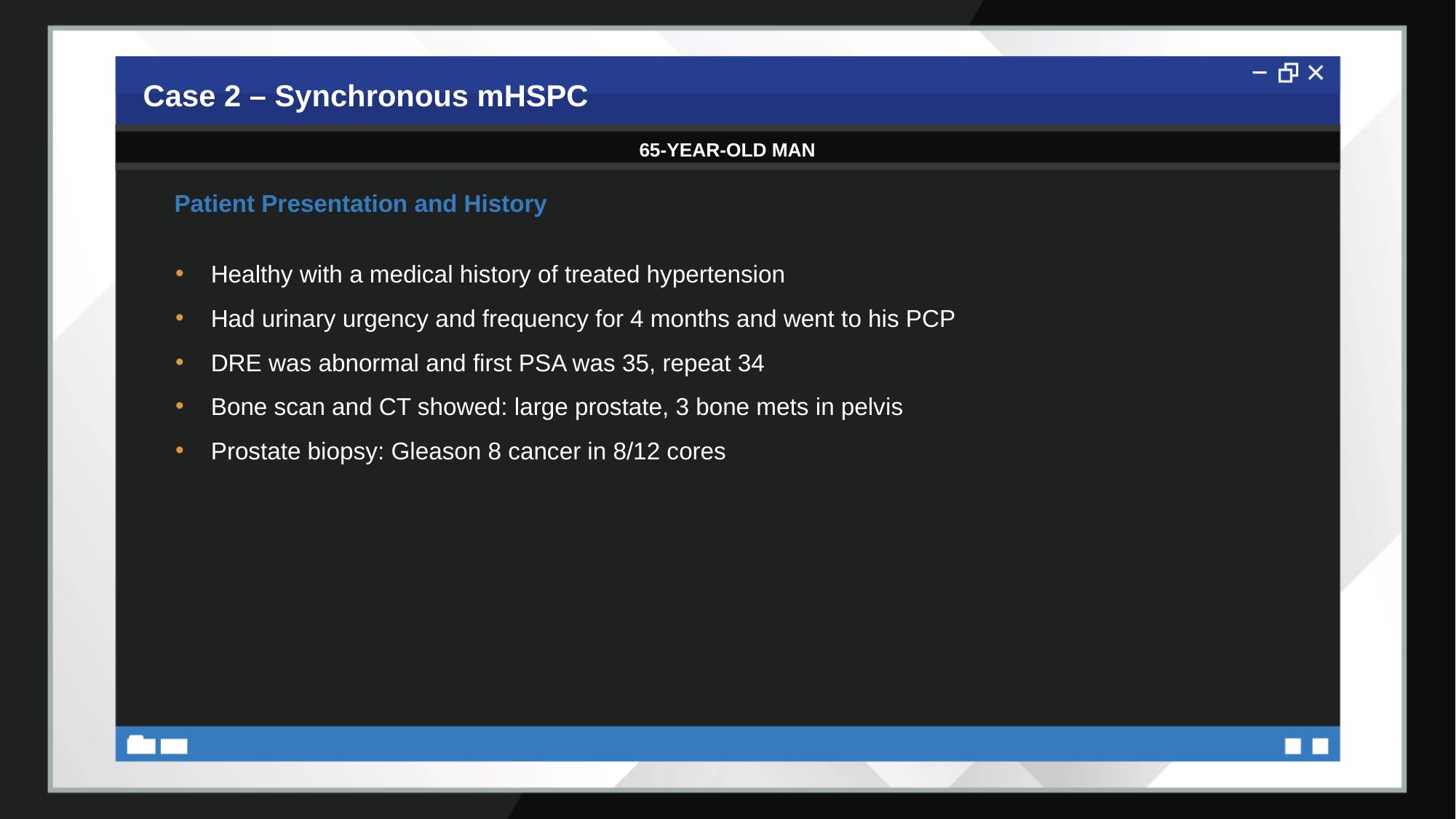

# Case 2 – Synchronous mHSPC
65-YEAR-OLD MAN
Patient Presentation and History
Healthy with a medical history of treated hypertension
Had urinary urgency and frequency for 4 months and went to his PCP
DRE was abnormal and first PSA was 35, repeat 34
Bone scan and CT showed: large prostate, 3 bone mets in pelvis
Prostate biopsy: Gleason 8 cancer in 8/12 cores